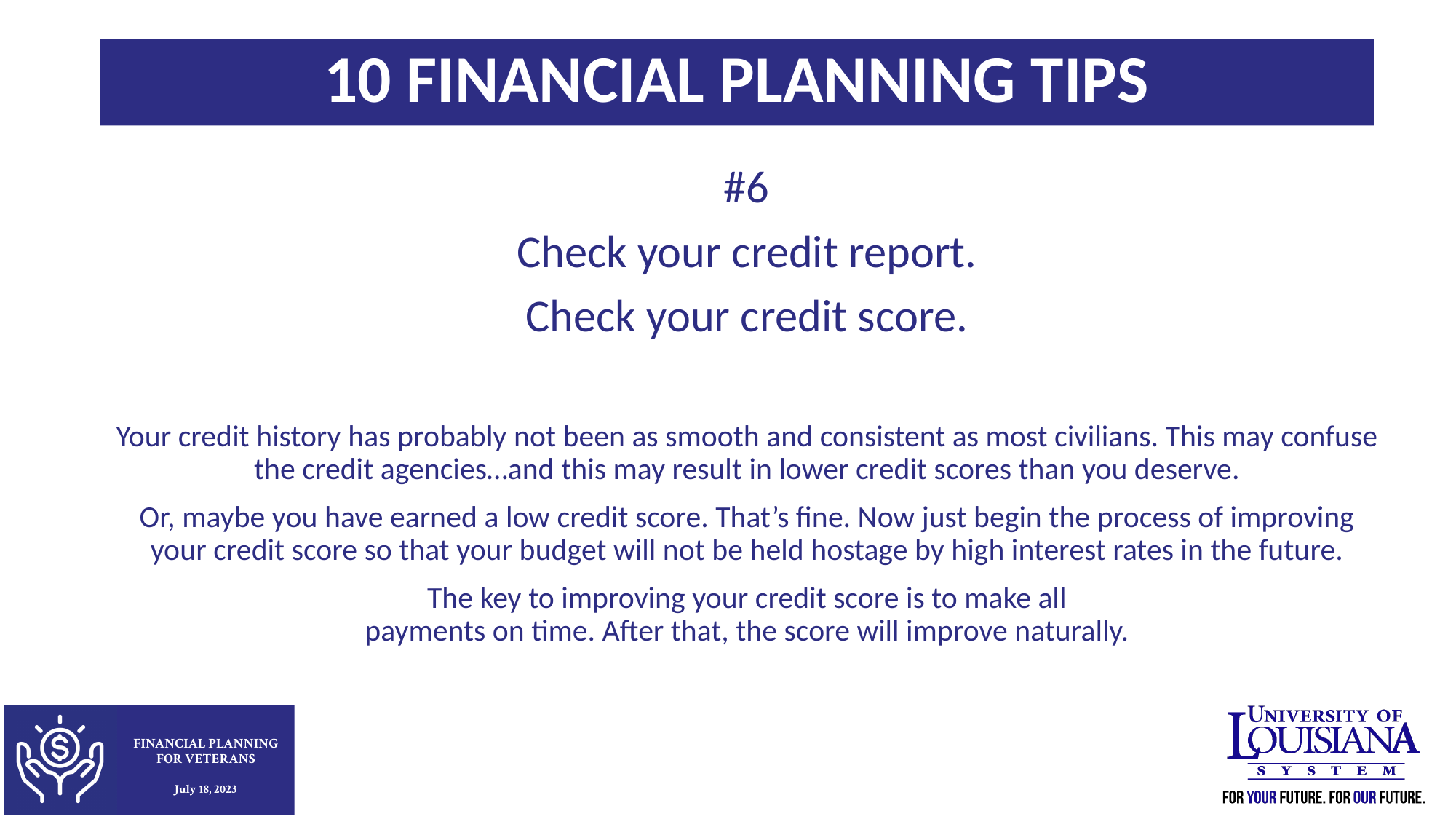

10 FINANCIAL PLANNING TIPS
#6
Check your credit report.
Check your credit score.

Your credit history has probably not been as smooth and consistent as most civilians. This may confuse the credit agencies…and this may result in lower credit scores than you deserve.
Or, maybe you have earned a low credit score. That’s fine. Now just begin the process of improving your credit score so that your budget will not be held hostage by high interest rates in the future.
The key to improving your credit score is to make all
payments on time. After that, the score will improve naturally.